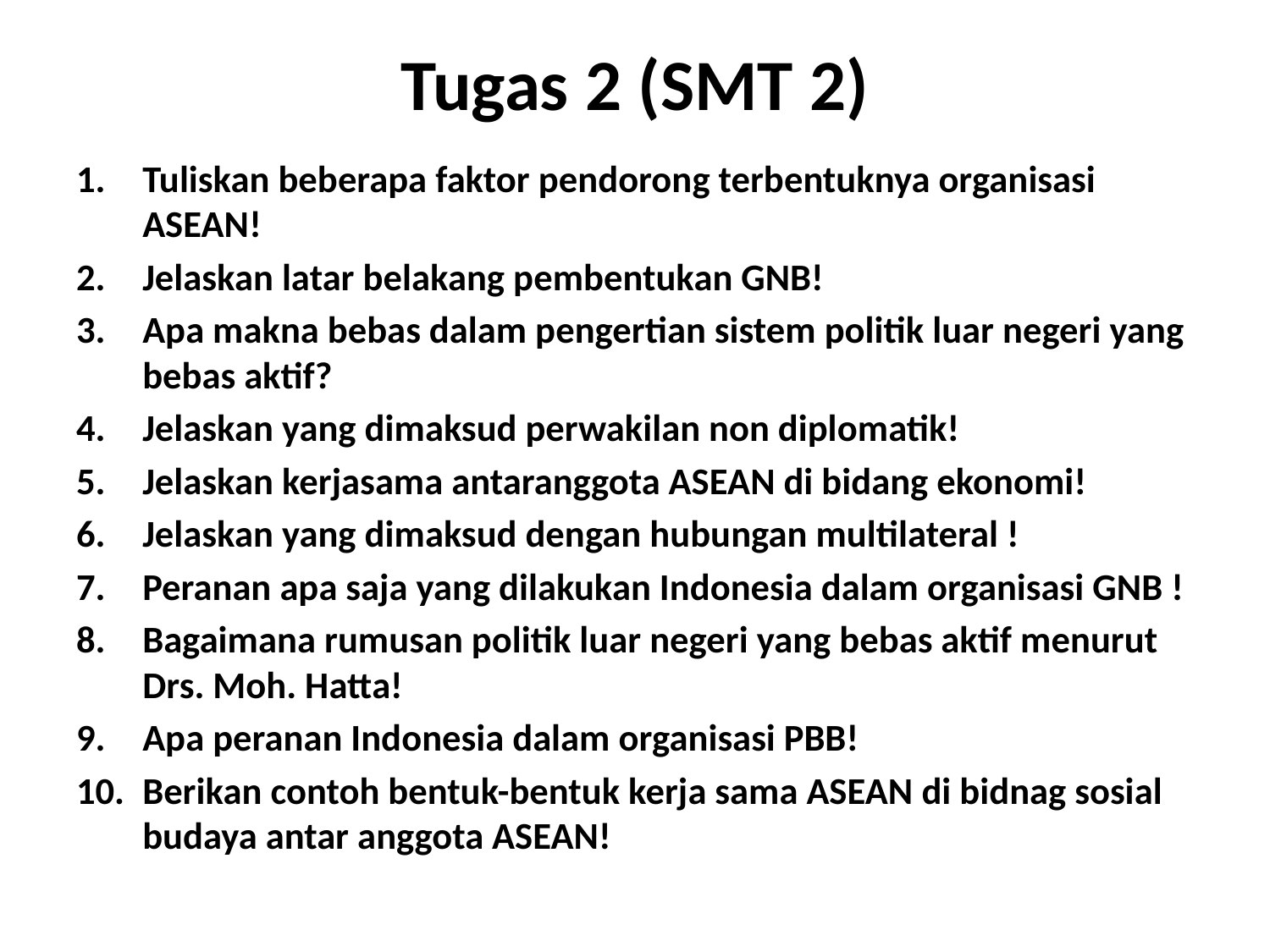

# Tugas 2 (SMT 2)
Tuliskan beberapa faktor pendorong terbentuknya organisasi ASEAN!
Jelaskan latar belakang pembentukan GNB!
Apa makna bebas dalam pengertian sistem politik luar negeri yang bebas aktif?
Jelaskan yang dimaksud perwakilan non diplomatik!
Jelaskan kerjasama antaranggota ASEAN di bidang ekonomi!
Jelaskan yang dimaksud dengan hubungan multilateral !
Peranan apa saja yang dilakukan Indonesia dalam organisasi GNB !
Bagaimana rumusan politik luar negeri yang bebas aktif menurut Drs. Moh. Hatta!
Apa peranan Indonesia dalam organisasi PBB!
Berikan contoh bentuk-bentuk kerja sama ASEAN di bidnag sosial budaya antar anggota ASEAN!